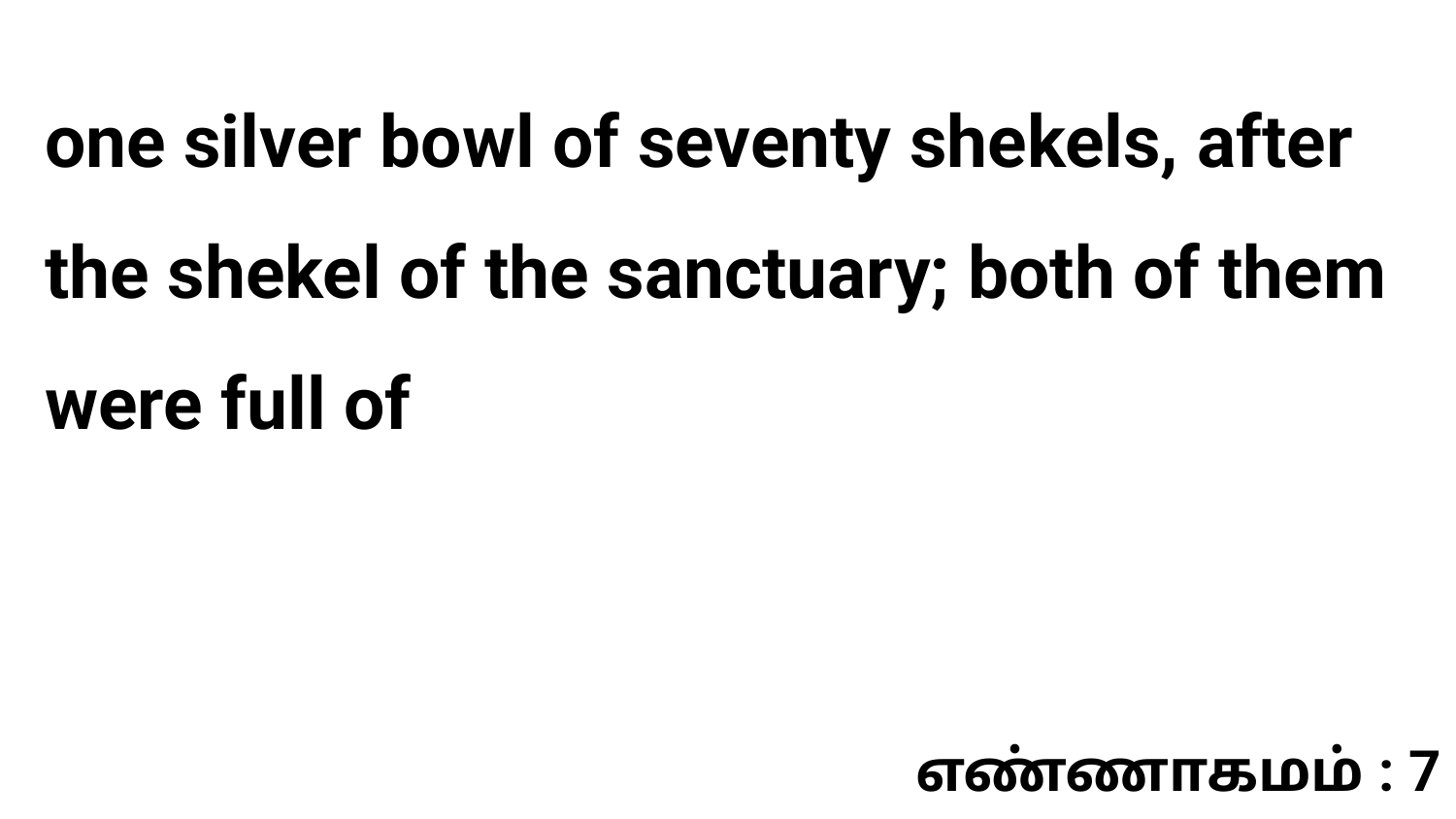

one silver bowl of seventy shekels, after the shekel of the sanctuary; both of them were full of
எண்ணாகமம் : 7